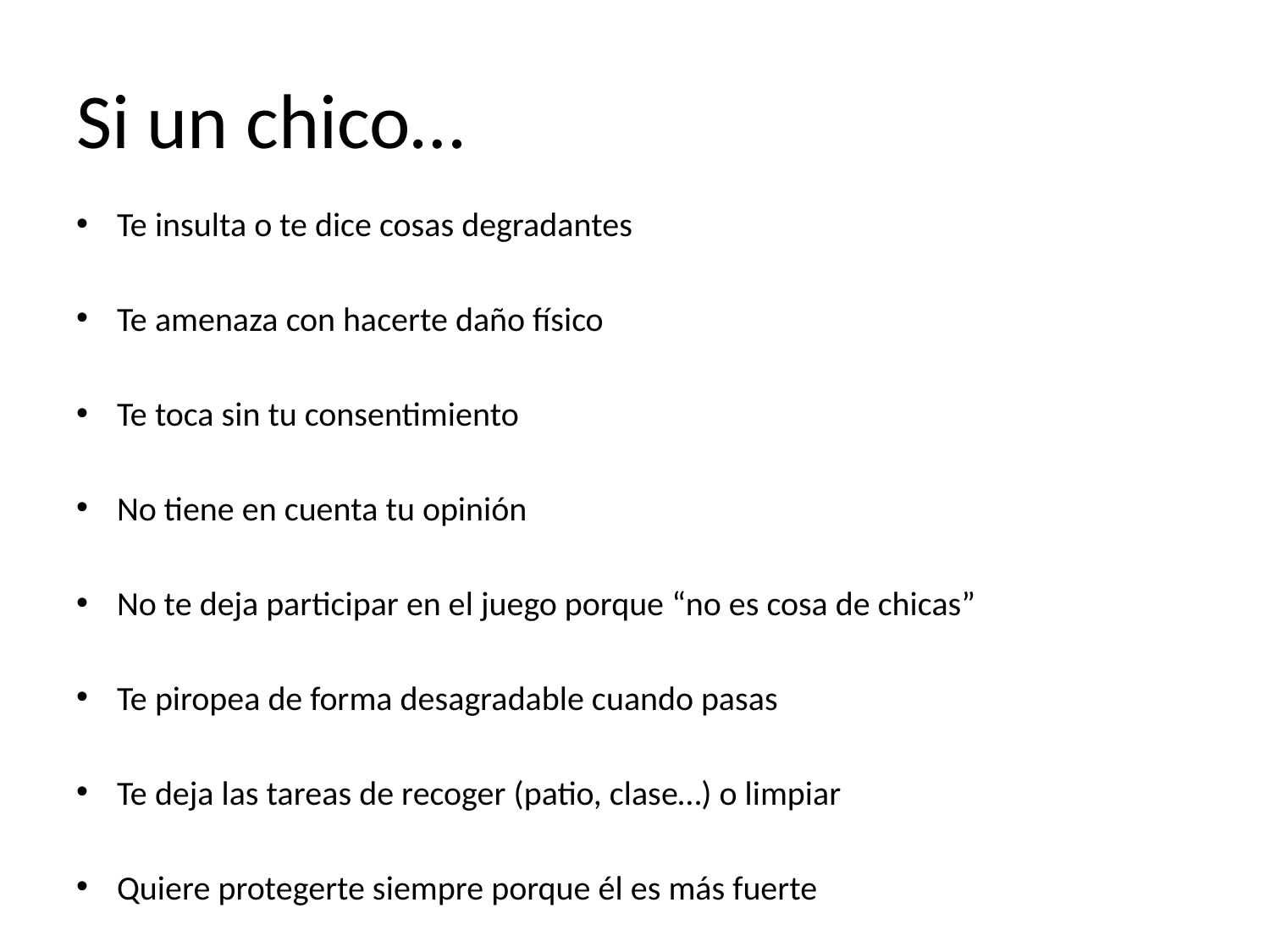

# Si un chico…
Te insulta o te dice cosas degradantes

Te amenaza con hacerte daño físico

Te toca sin tu consentimiento

No tiene en cuenta tu opinión

No te deja participar en el juego porque “no es cosa de chicas”

Te piropea de forma desagradable cuando pasas

Te deja las tareas de recoger (patio, clase…) o limpiar

Quiere protegerte siempre porque él es más fuerte